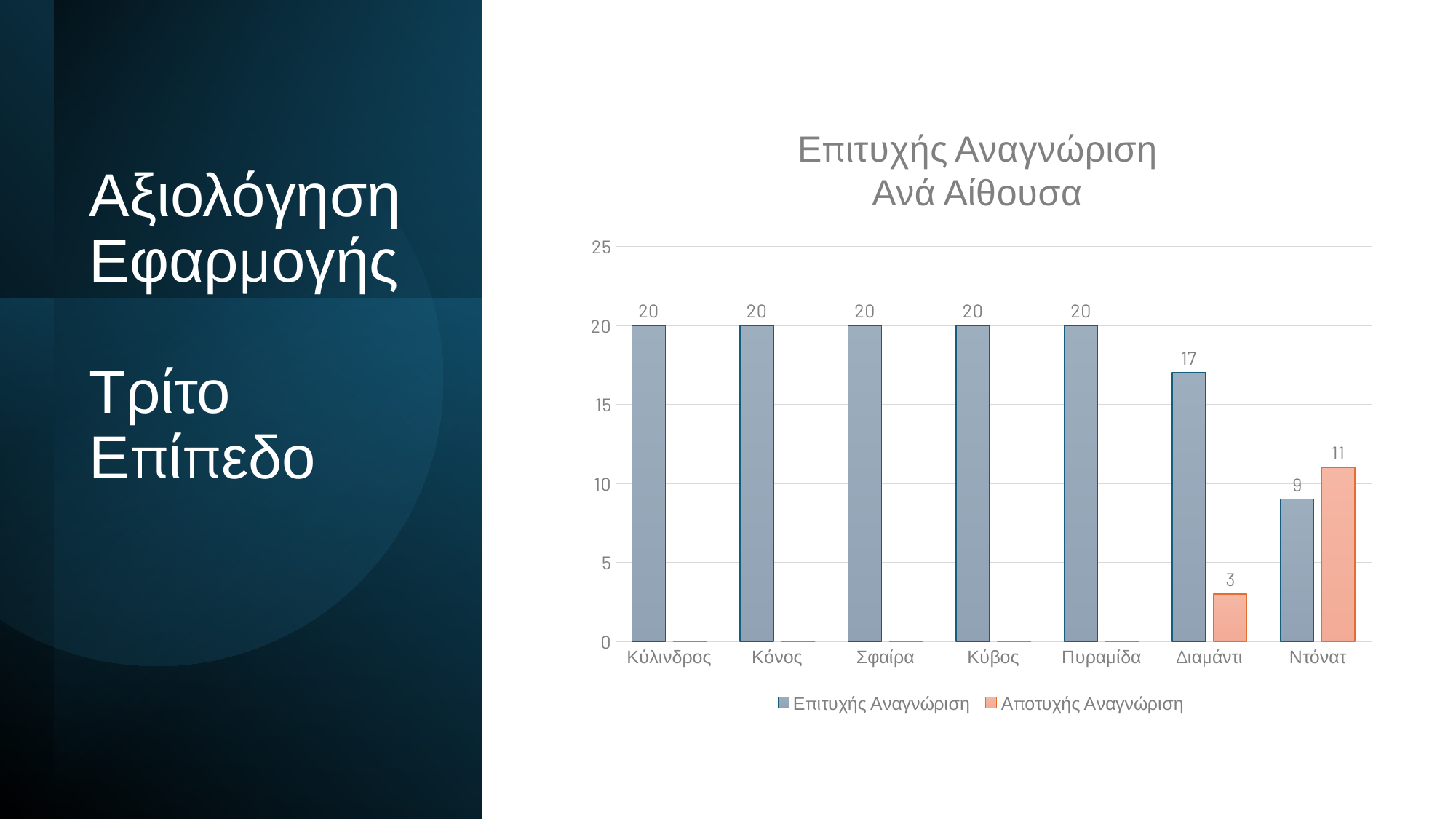

### Chart: Επιτυχής Αναγνώριση
Ανά Αίθουσα

| Category | Επιτυχής Αναγνώριση  | Αποτυχής Αναγνώριση |
|---|---|---|
| Κύλινδρος | 20.0 | 0.0 |
| Κόνος | 20.0 | 0.0 |
| Σφαίρα | 20.0 | 0.0 |
| Κύβος | 20.0 | 0.0 |
| Πυραμίδα | 20.0 | 0.0 |
| Διαμάντι | 17.0 | 3.0 |
| Ντόνατ | 9.0 | 11.0 |
# Αξιολόγηση Εφαρμογής Τρίτο Επίπεδο

31